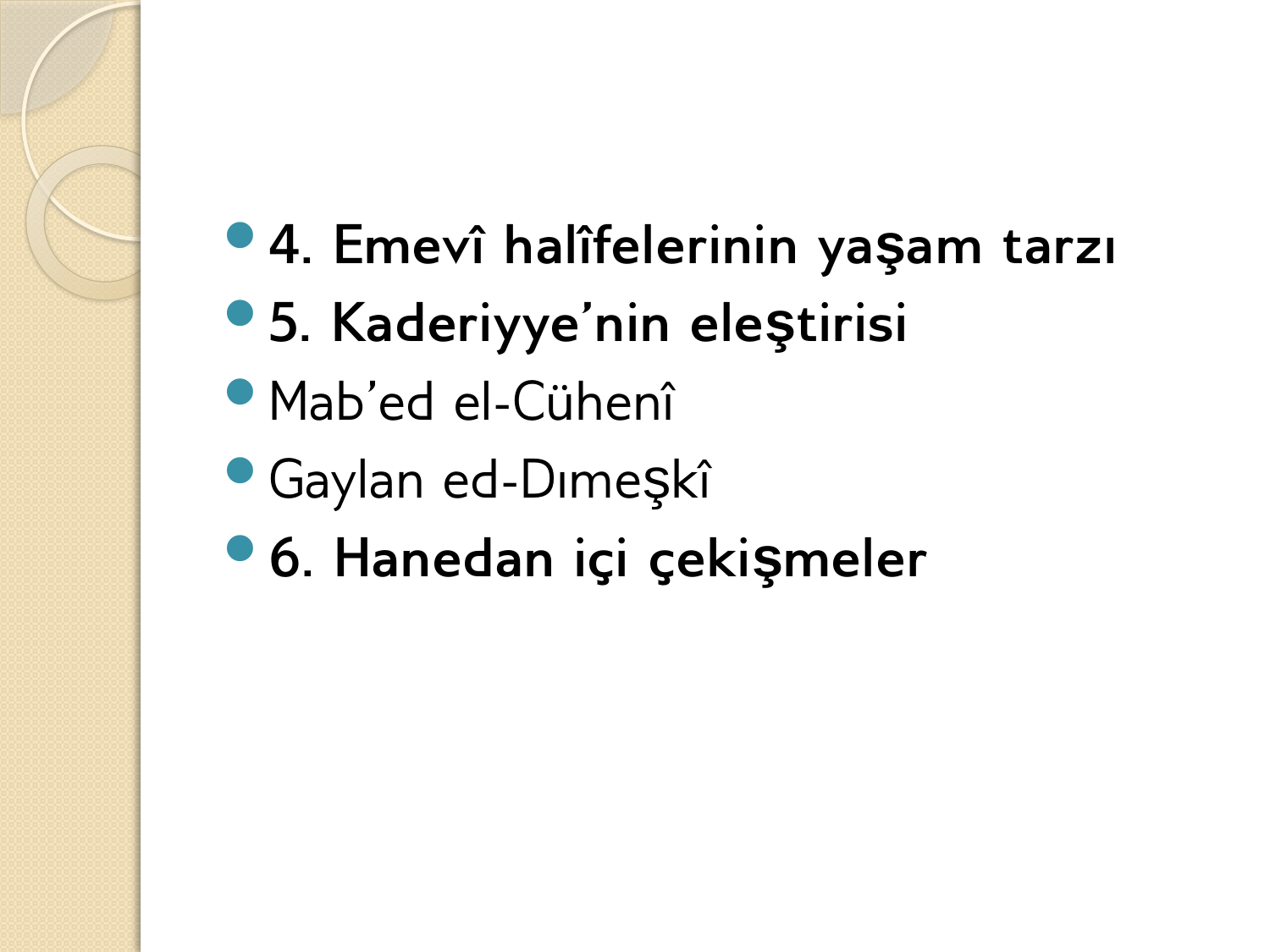

#
4. Emevî halîfelerinin yaşam tarzı
5. Kaderiyye’nin eleştirisi
Mab’ed el-Cühenî
Gaylan ed-Dımeşkî
6. Hanedan içi çekişmeler